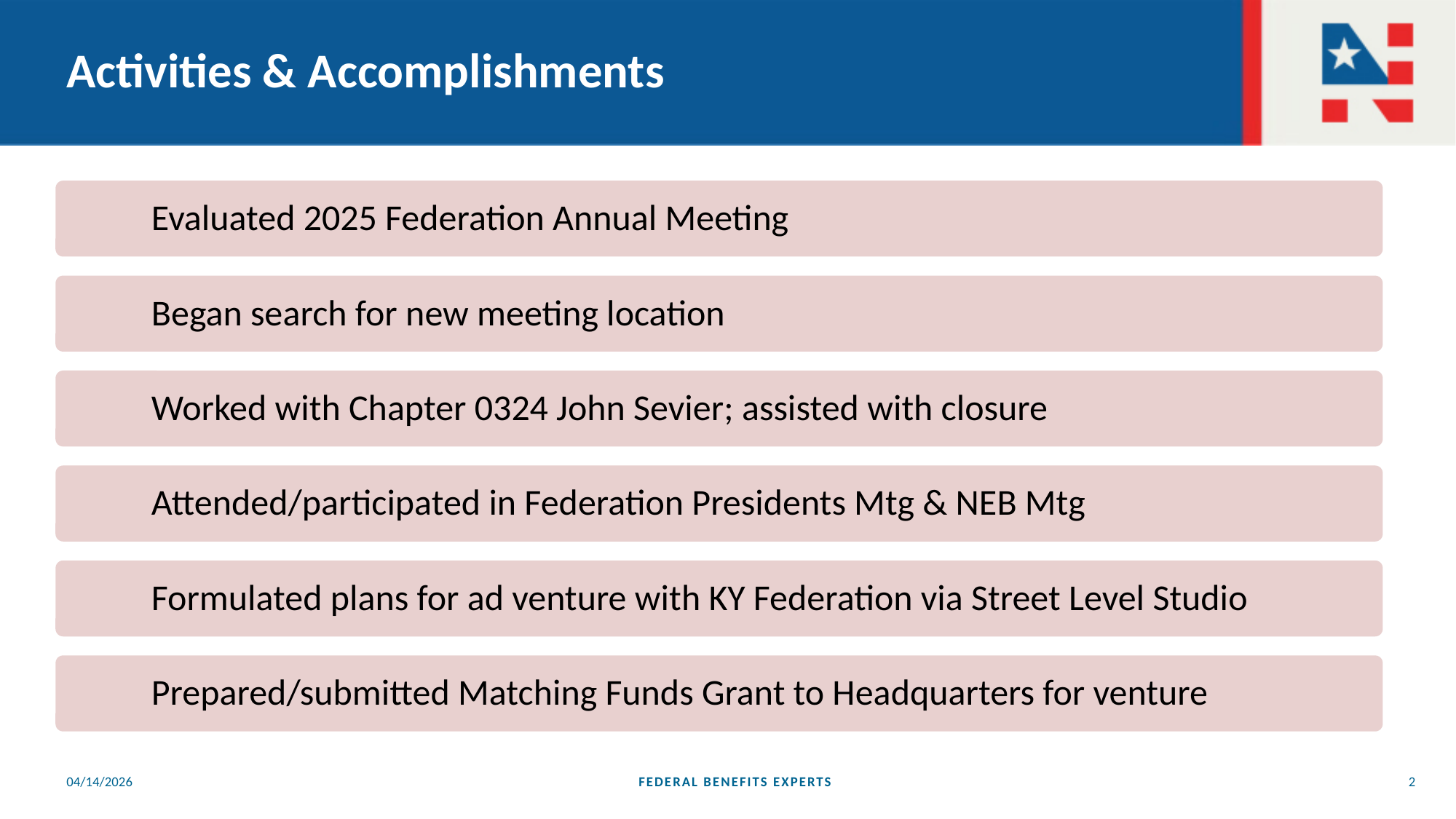

# Activities & Accomplishments
Evaluated 2025 Federation Annual Meeting
Began search for new meeting location
Worked with Chapter 0324 John Sevier; assisted with closure
Attended/participated in Federation Presidents Mtg & NEB Mtg
Formulated plans for ad venture with KY Federation via Street Level Studio
Prepared/submitted Matching Funds Grant to Headquarters for venture
04/14/2026
FEDERAL BENEFITS EXPERTS
2